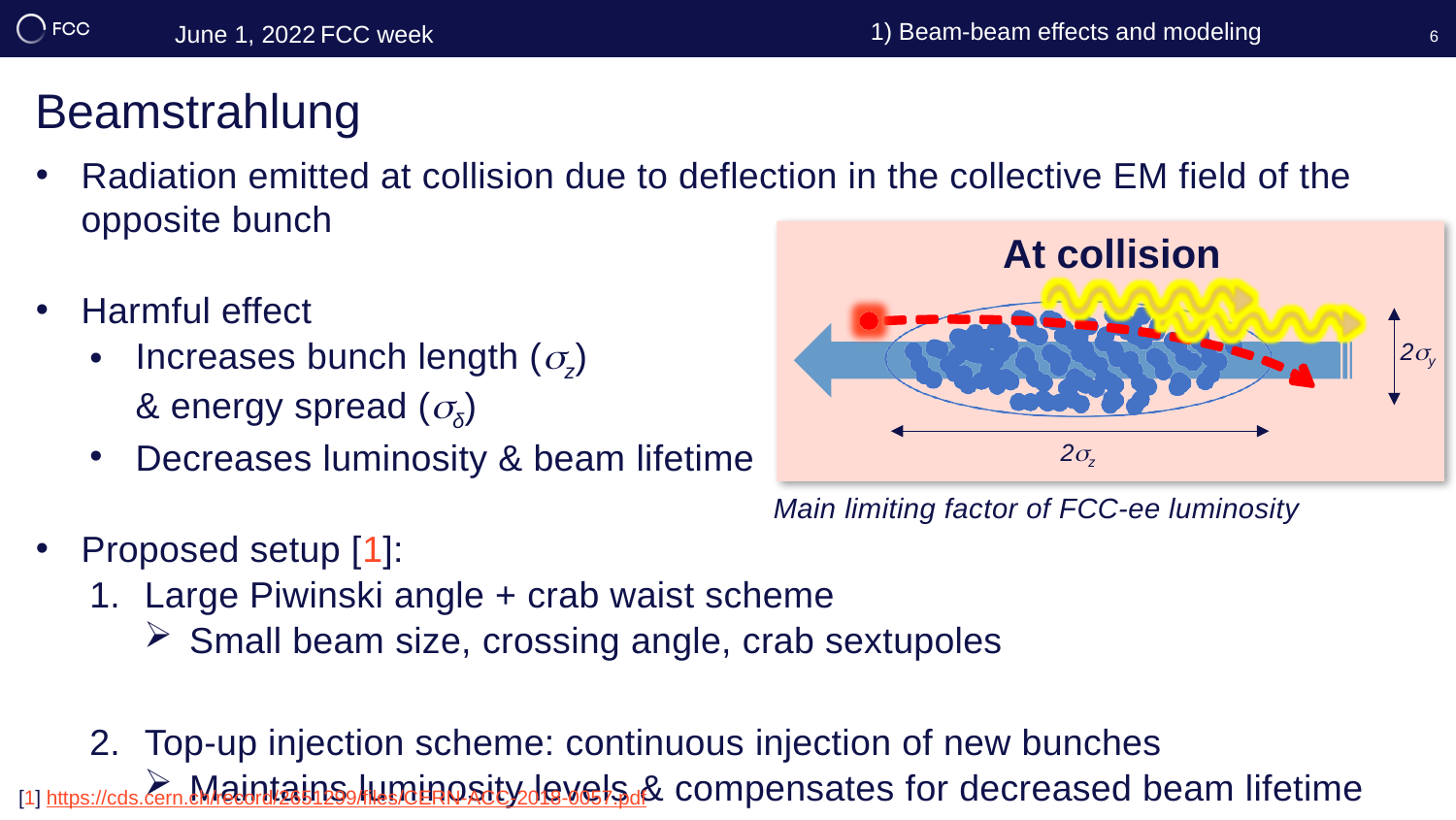

1) Beam-beam effects and modeling
6
Beamstrahlung
Radiation emitted at collision due to deflection in the collective EM field of the opposite bunch

Harmful effect
Increases bunch length (σz)
& energy spread (σδ)
Decreases luminosity & beam lifetime

Proposed setup [1]:
Large Piwinski angle + crab waist scheme
Small beam size, crossing angle, crab sextupoles

Top-up injection scheme: continuous injection of new bunches
Maintains luminosity levels & compensates for decreased beam lifetime

2σz
2σy
At collision

Main limiting factor of FCC-ee luminosity

[1] https://cds.cern.ch/record/2651299/files/CERN-ACC-2018-0057.pdf